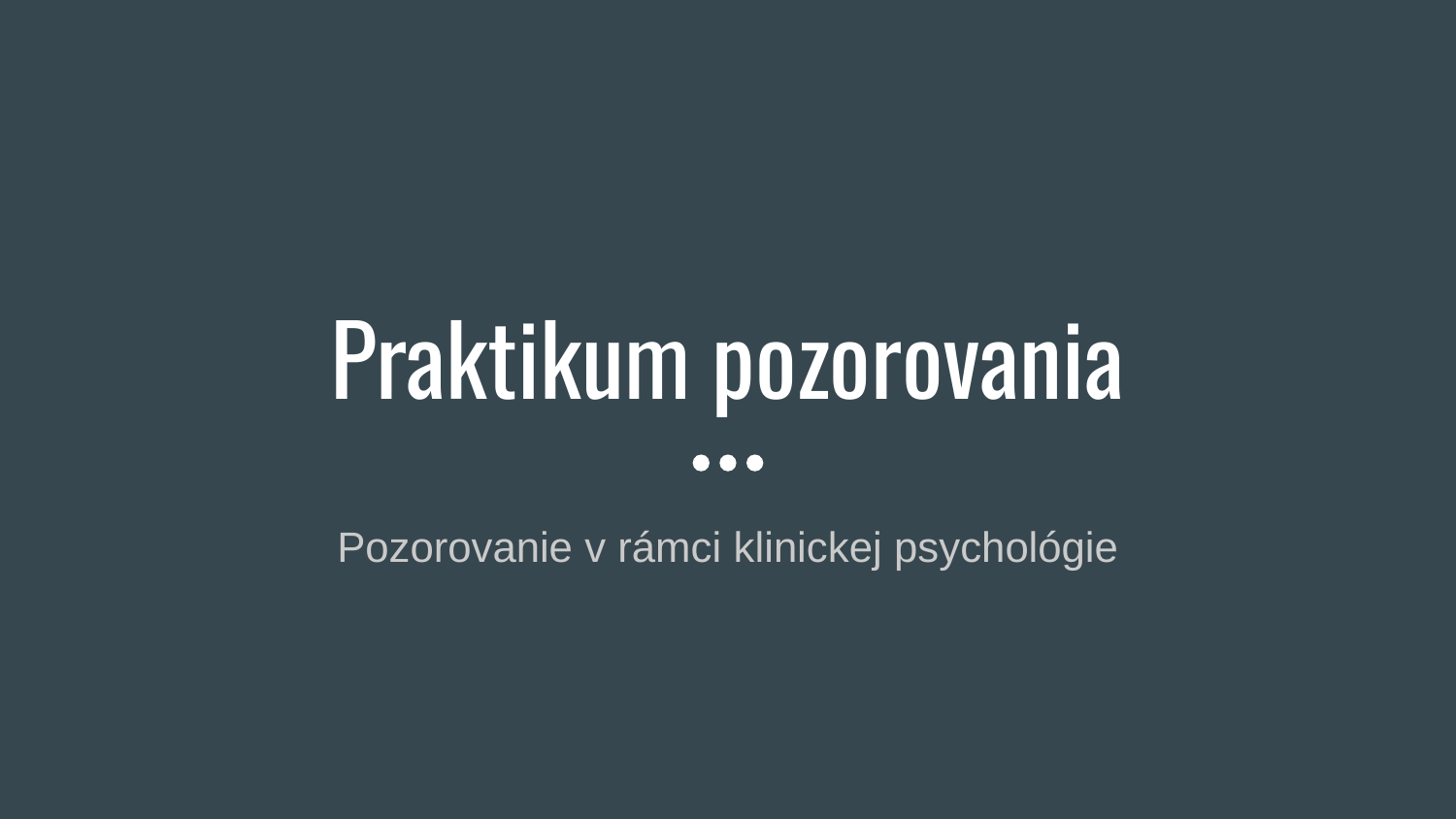

# Praktikum pozorovania
Pozorovanie v rámci klinickej psychológie